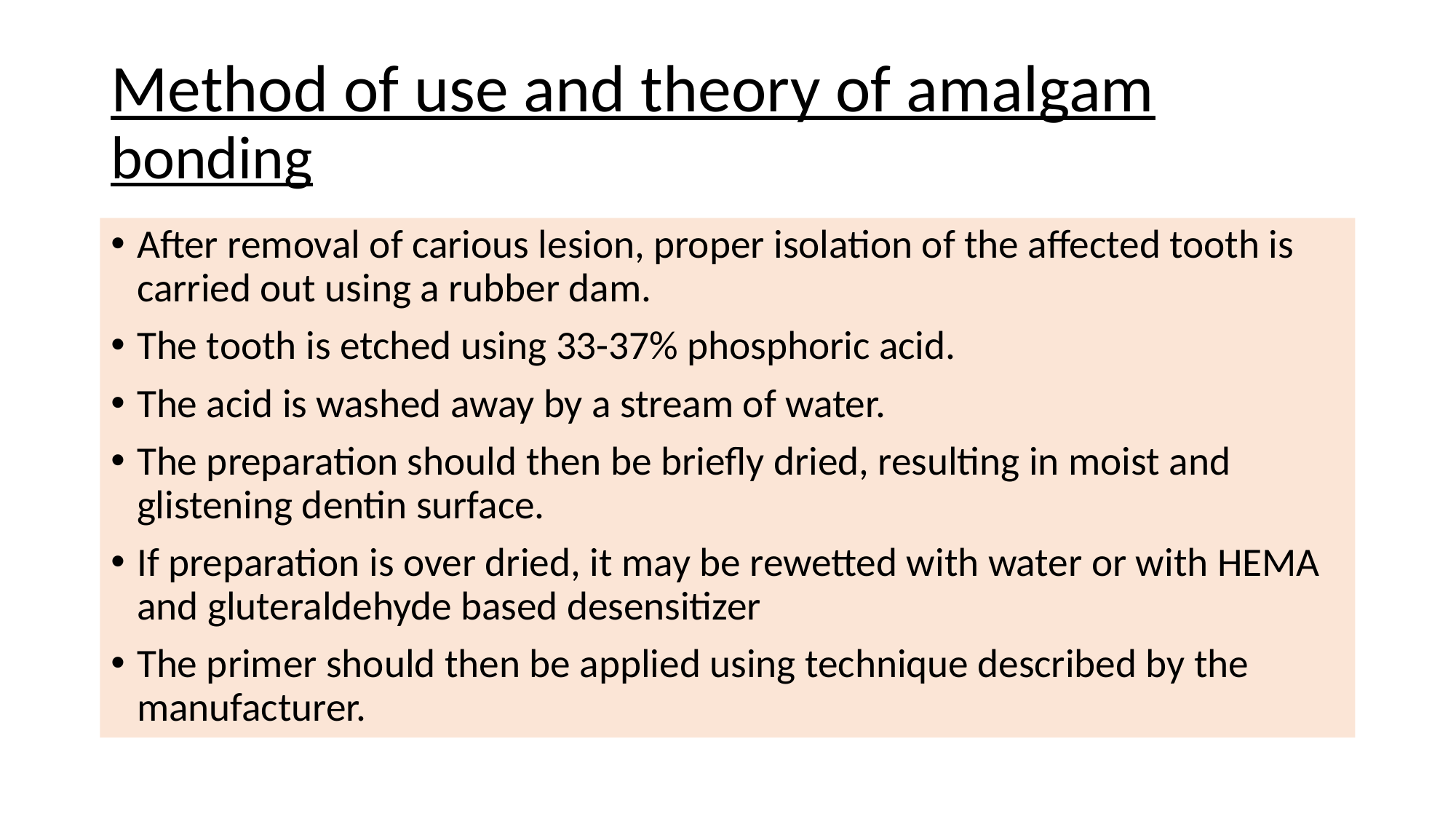

# Method of use and theory of amalgam bonding
After removal of carious lesion, proper isolation of the affected tooth is carried out using a rubber dam.
The tooth is etched using 33-37% phosphoric acid.
The acid is washed away by a stream of water.
The preparation should then be briefly dried, resulting in moist and glistening dentin surface.
If preparation is over dried, it may be rewetted with water or with HEMA and gluteraldehyde based desensitizer
The primer should then be applied using technique described by the manufacturer.